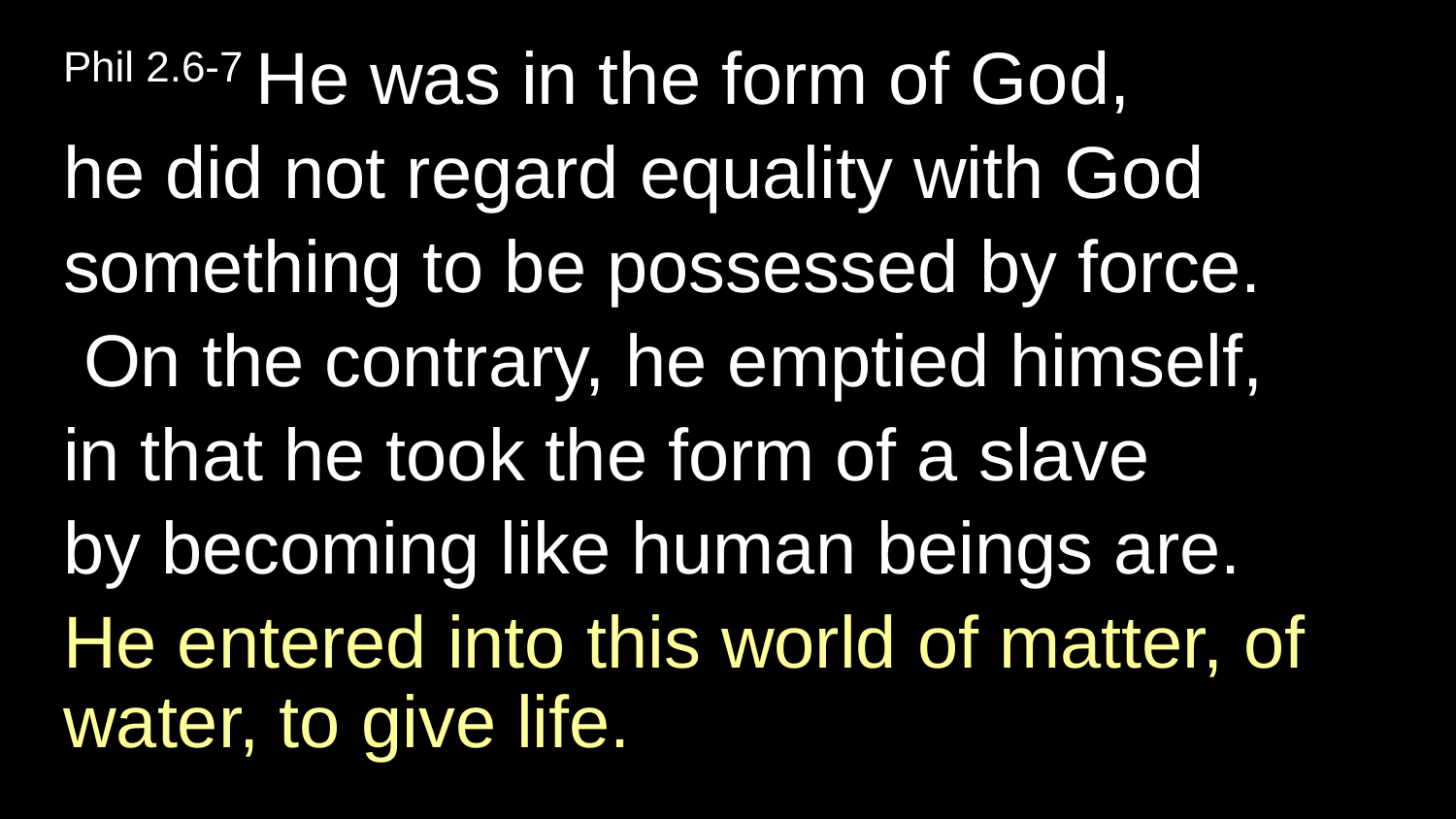

Phil 2.6-7 He was in the form of God,
he did not regard equality with God
something to be possessed by force.
 On the contrary, he emptied himself,
in that he took the form of a slave
by becoming like human beings are.
He entered into this world of matter, of water, to give life.